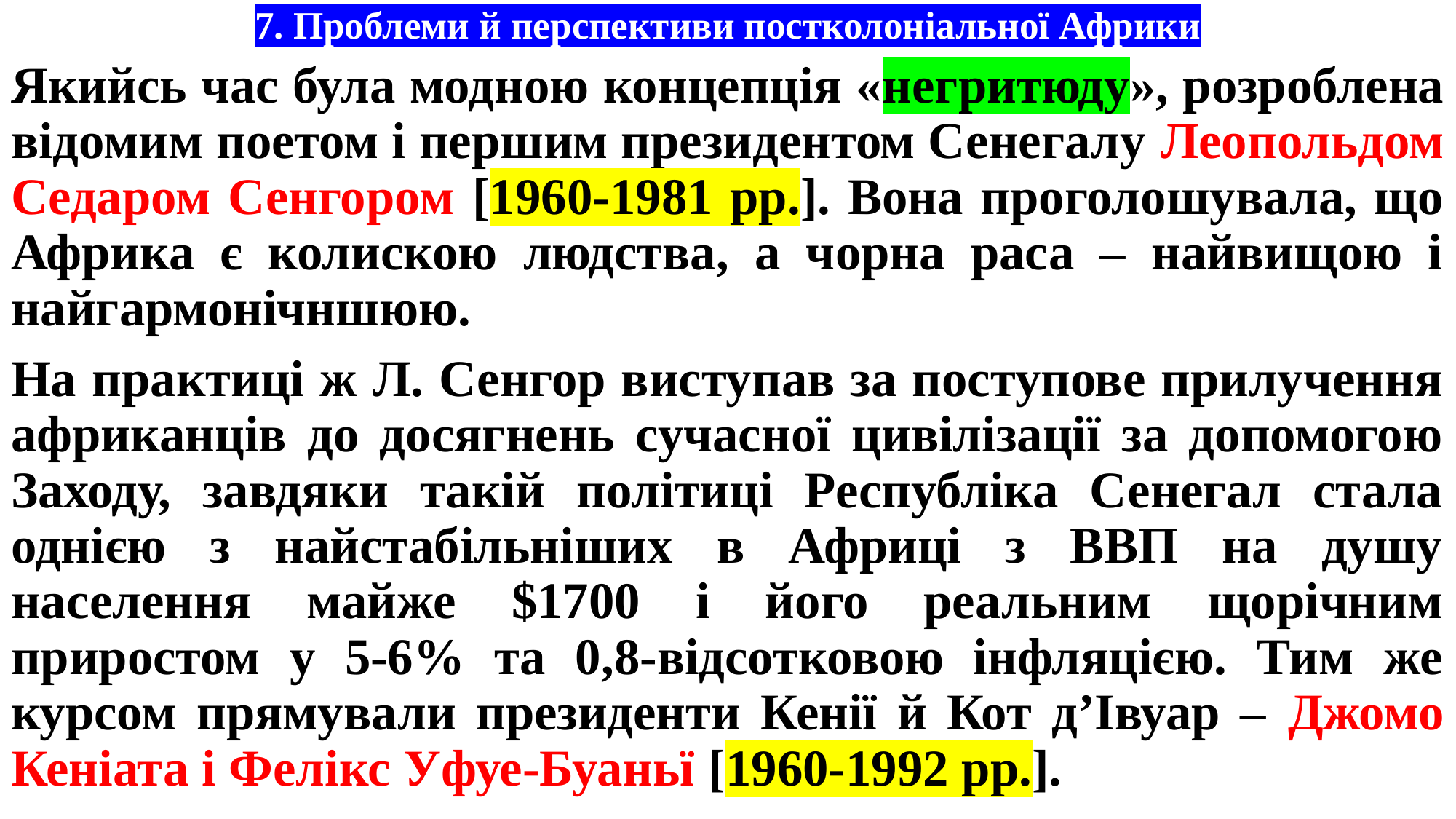

# 7. Проблеми й перспективи постколоніальної Африки
Якийсь час була модною концепція «негритюду», розроблена відомим поетом і першим президентом Сенегалу Леопольдом Седаром Сенгором [1960-1981 рр.]. Вона проголошувала, що Африка є колискою людства, а чорна раса – найвищою і найгармонічншюю.
На практиці ж Л. Сенгор виступав за поступове прилучення африканців до досягнень сучасної цивілізації за допомогою Заходу, завдяки такій політиці Республіка Сенегал стала однією з найстабільніших в Африці з ВВП на душу населення майже $1700 і його реальним щорічним приростом у 5-6% та 0,8-відсотковою інфляцією. Тим же курсом прямували президенти Кенії й Кот д’Івуар – Джомо Кеніата і Фелікс Уфуе-Буаньї [1960-1992 рр.].